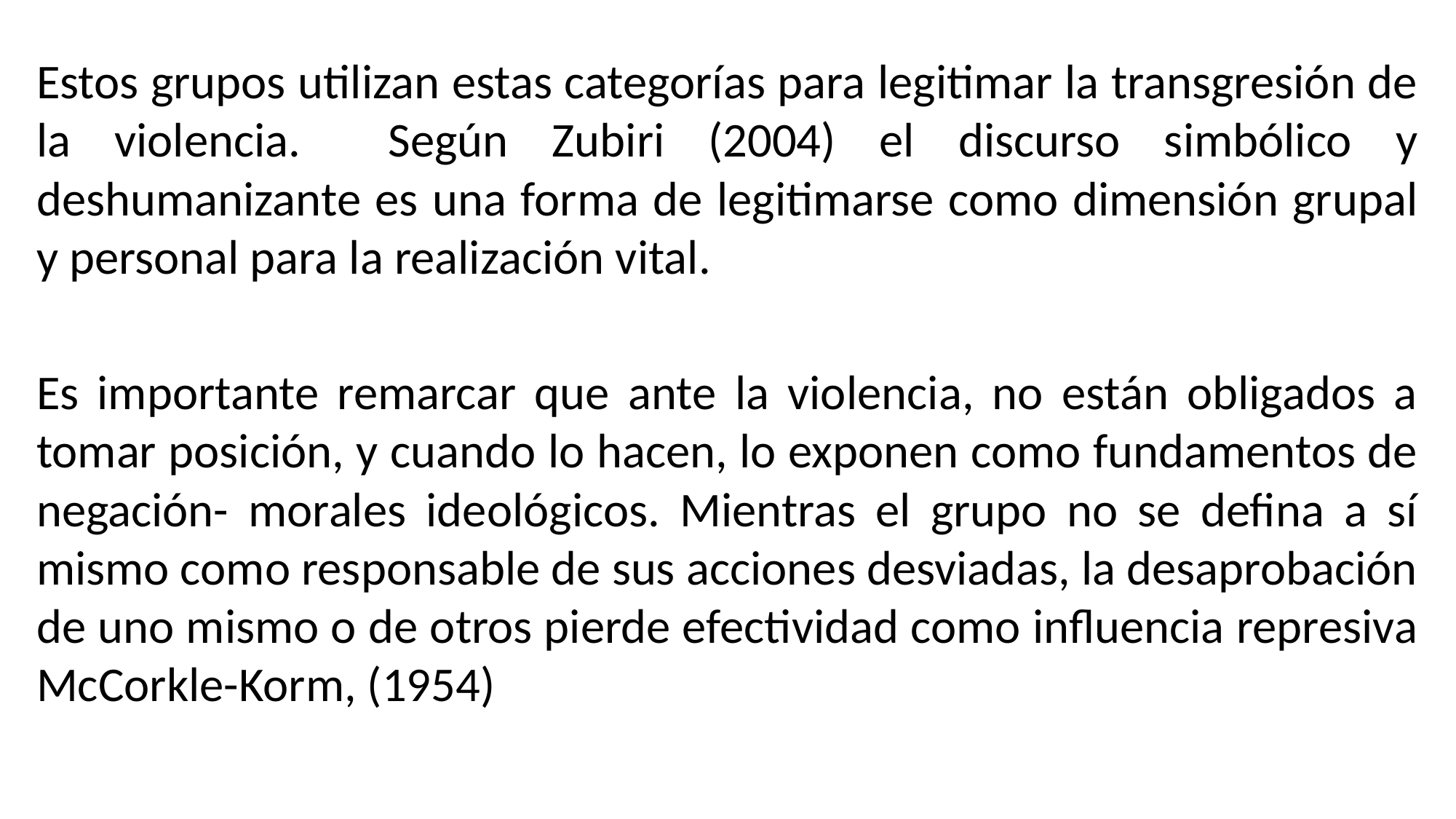

Estos grupos utilizan estas categorías para legitimar la transgresión de la violencia.  Según Zubiri (2004) el discurso simbólico y deshumanizante es una forma de legitimarse como dimensión grupal y personal para la realización vital.

Es importante remarcar que ante la violencia, no están obligados a tomar posición, y cuando lo hacen, lo exponen como fundamentos de negación- morales ideológicos. Mientras el grupo no se defina a sí mismo como responsable de sus acciones desviadas, la desaprobación de uno mismo o de otros pierde efectividad como influencia represiva McCorkle-Korm, (1954)